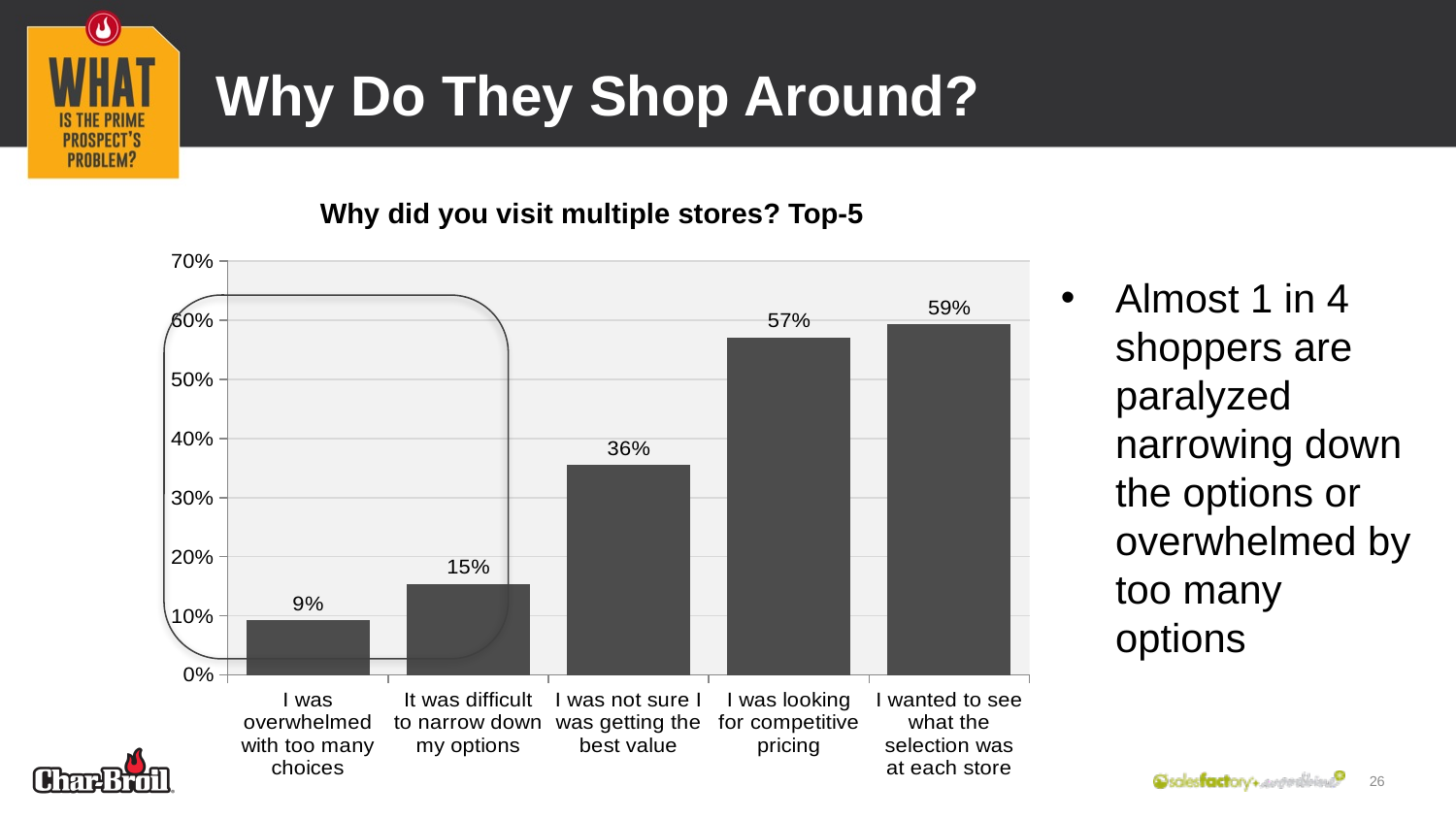

# Why Do They Shop Around?

### Chart

| Category | All |
|---|---|
| I was overwhelmed with too many choices | 0.0923 |
| It was difficult to narrow down my options | 0.1538 |
| I was not sure I was getting the best value | 0.3556 |
| I was looking for competitive pricing | 0.5709 |
| I wanted to see what the selection was at each store | 0.5932 |
Why did you visit multiple stores? Top-5
Almost 1 in 4 shoppers are paralyzed narrowing down the options or overwhelmed by too many options

26